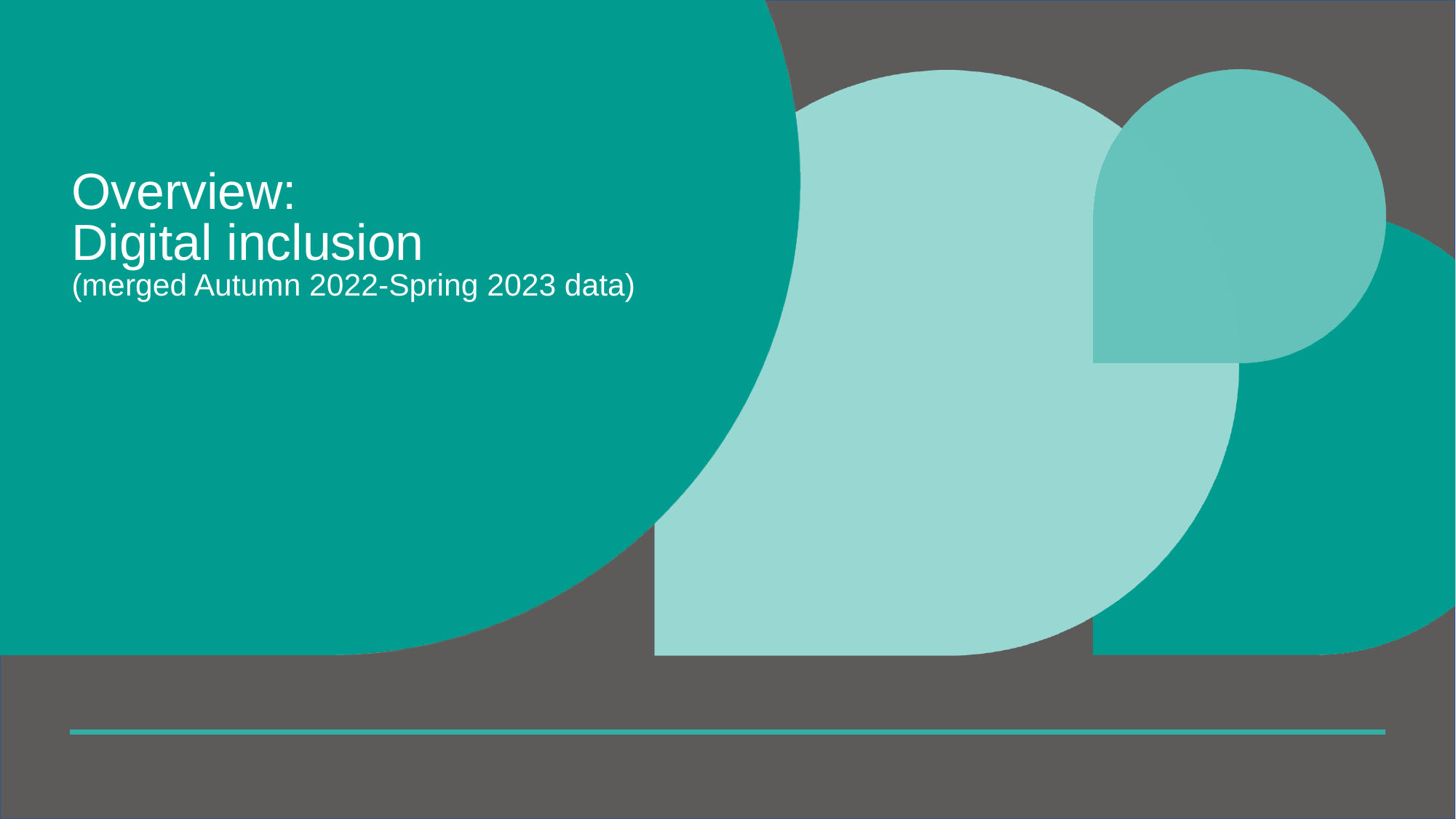

# Overview: Digital inclusion (merged Autumn 2022-Spring 2023 data)